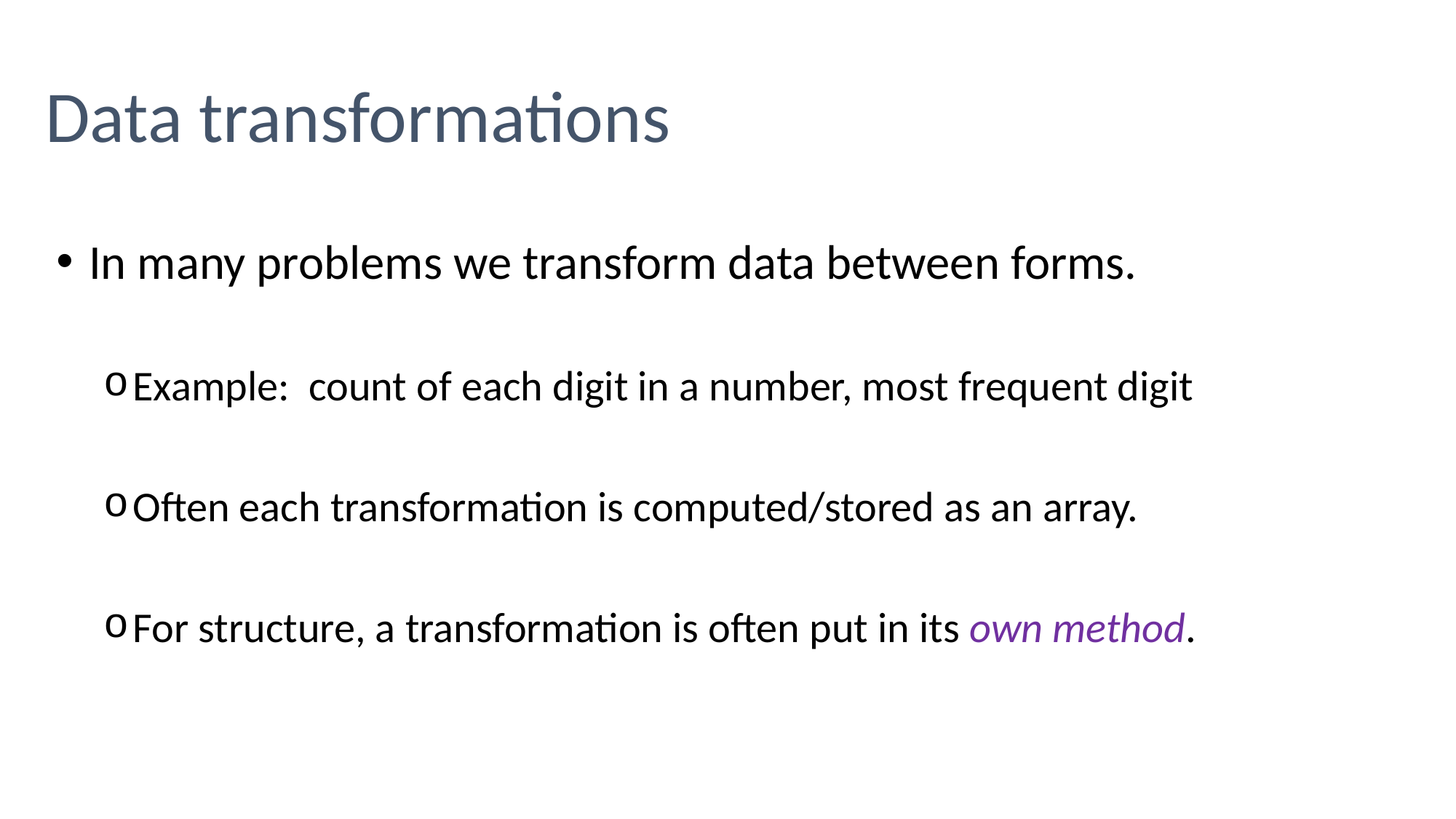

Data transformations

In many problems we transform data between forms.

Example:  count of each digit in a number, most frequent digit

Often each transformation is computed/stored as an array.

For structure, a transformation is often put in its own method.